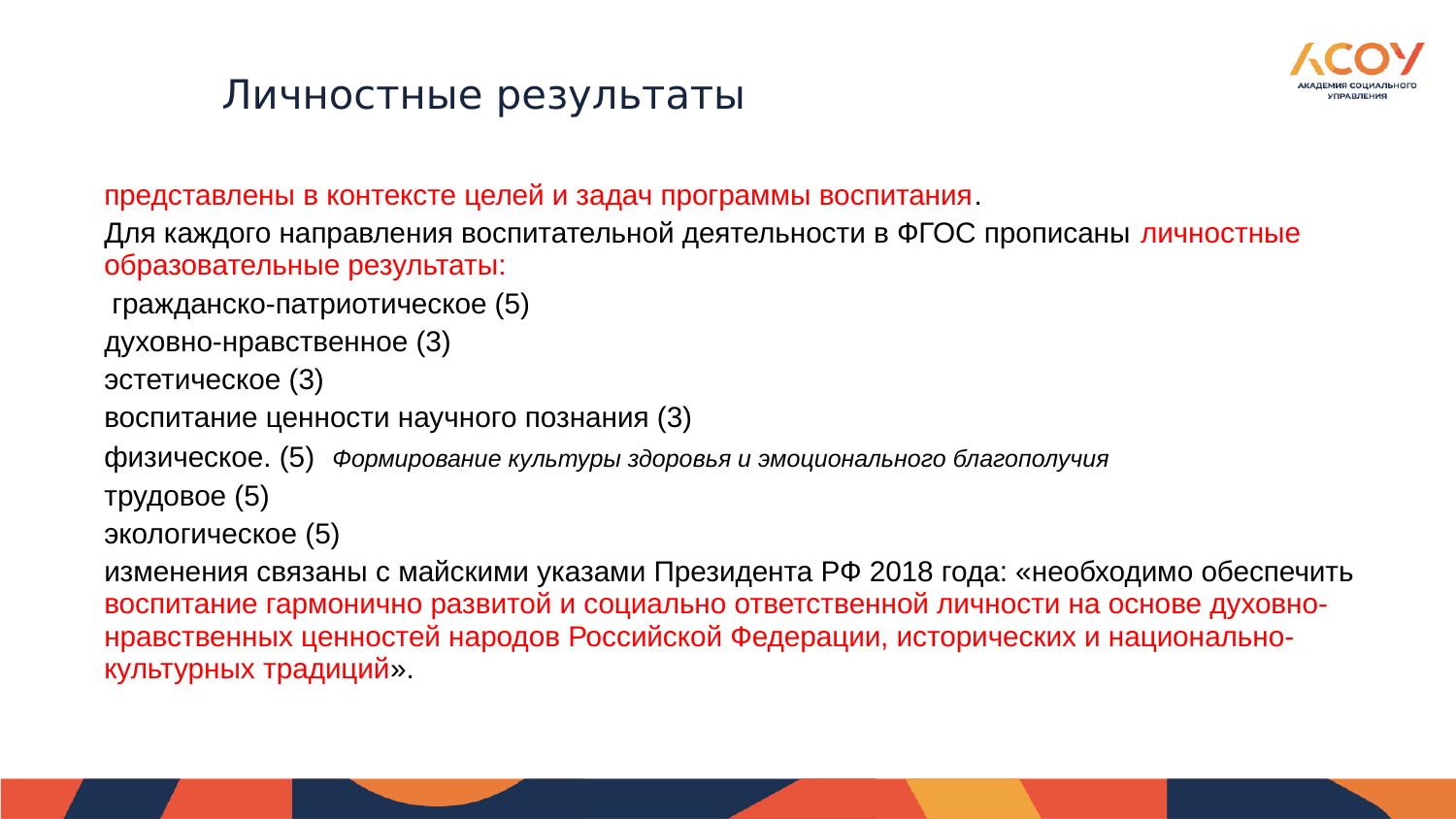

# Личностные результаты
представлены в контексте целей и задач программы воспитания.
Для каждого направления воспитательной деятельности в ФГОС прописаны личностные образовательные результаты:
 гражданско-патриотическое (5)
духовно-нравственное (3)
эстетическое (3)
воспитание ценности научного познания (3)
физическое. (5)  Формирование культуры здоровья и эмоционального благополучия
трудовое (5)
экологическое (5)
изменения связаны с майскими указами Президента РФ 2018 года: «необходимо обеспечить воспитание гармонично развитой и социально ответственной личности на основе духовно-нравственных ценностей народов Российской Федерации, исторических и национально-культурных традиций».